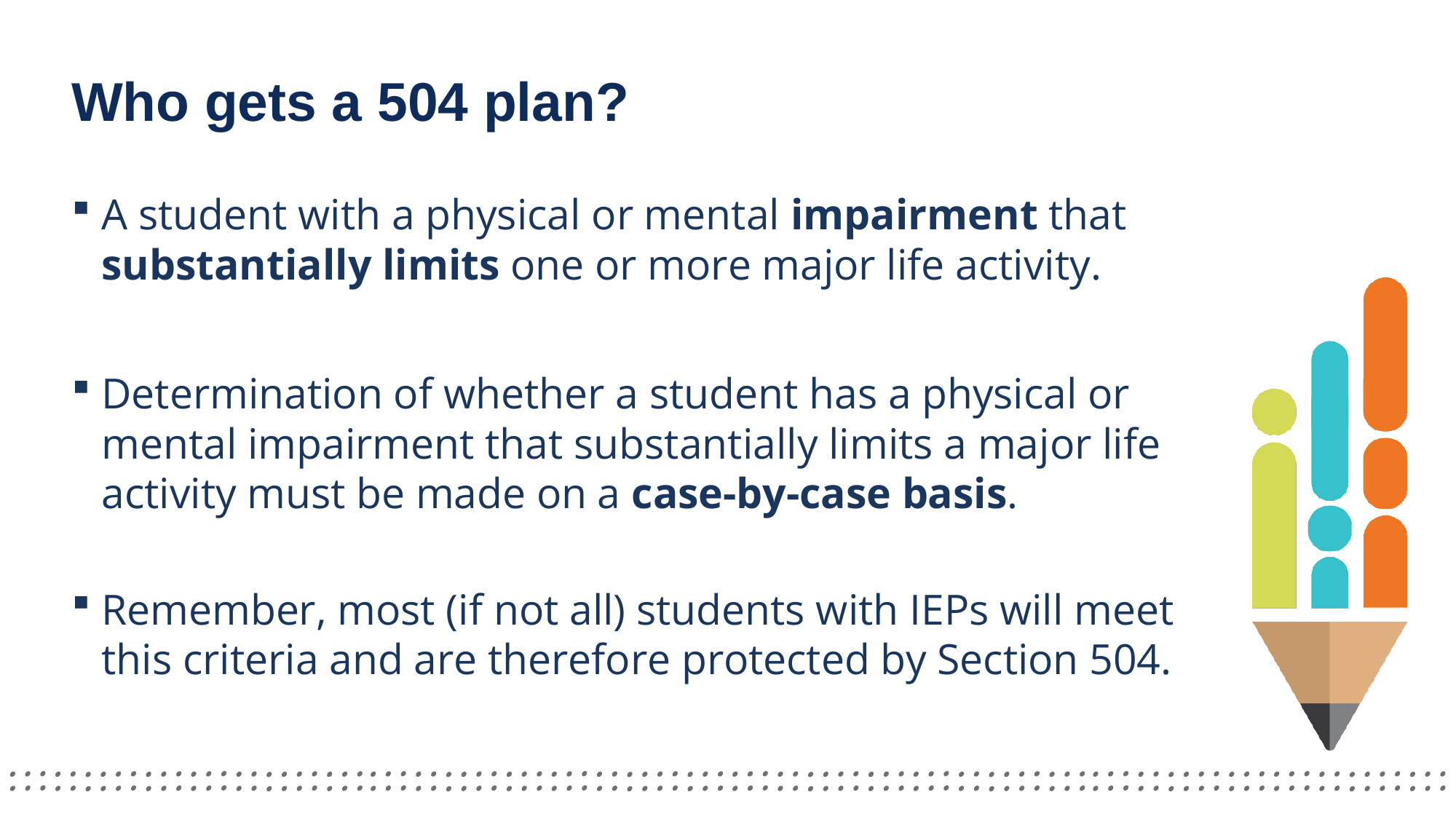

# Who gets a 504 plan?
A student with a physical or mental impairment that substantially limits one or more major life activity.

Determination of whether a student has a physical or mental impairment that substantially limits a major life activity must be made on a case-by-case basis.

Remember, most (if not all) students with IEPs will meet this criteria and are therefore protected by Section 504.